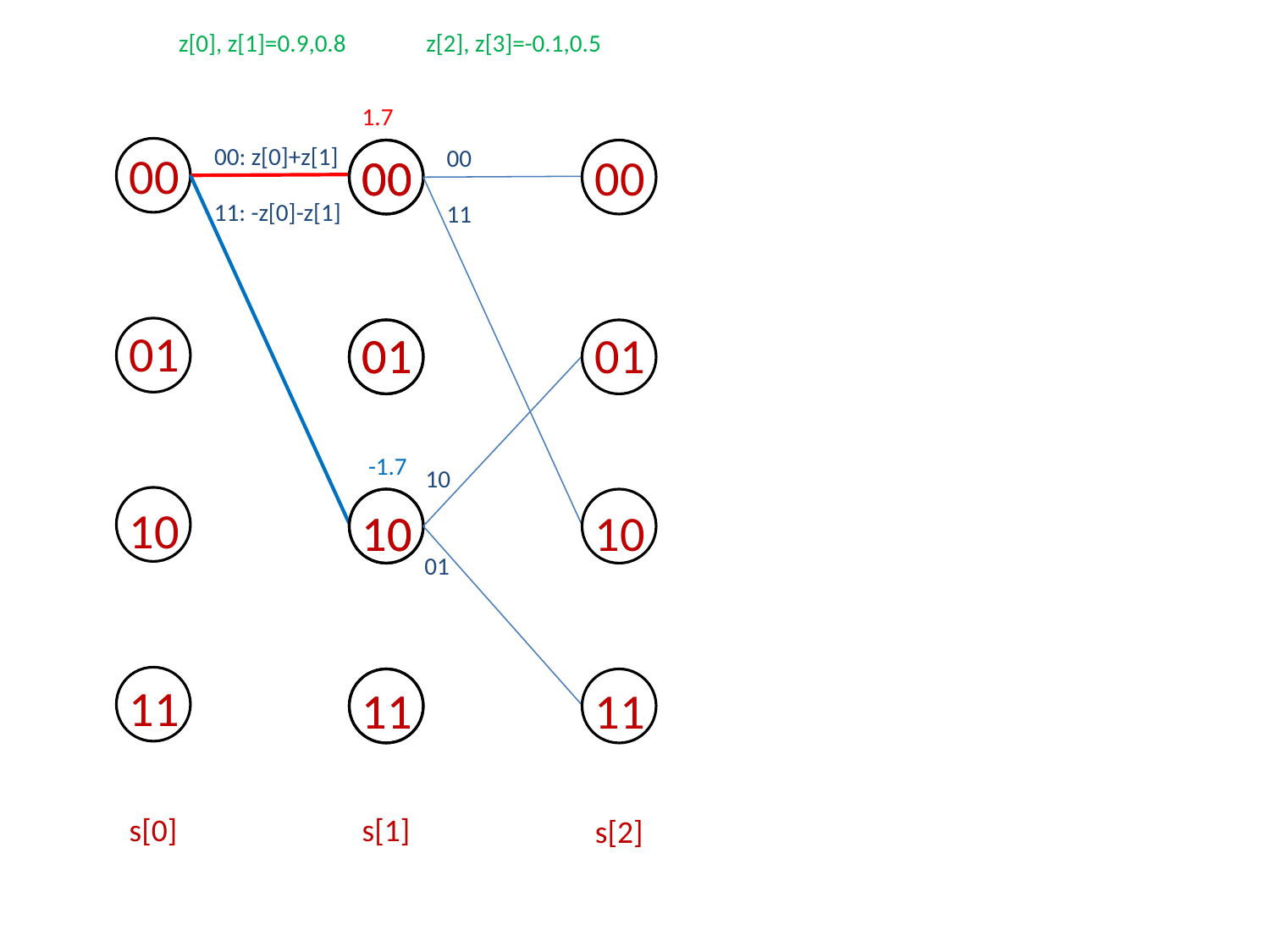

z[0], z[1]=0.9,0.8
z[2], z[3]=-0.1,0.5
1.7
00: z[0]+z[1]
00
00

01

10

11

00

01

10

11
00

01

10

11

00

01

10

11

11: -z[0]-z[1]
11

-1.7
10

01

s[0]
s[1]
s[2]